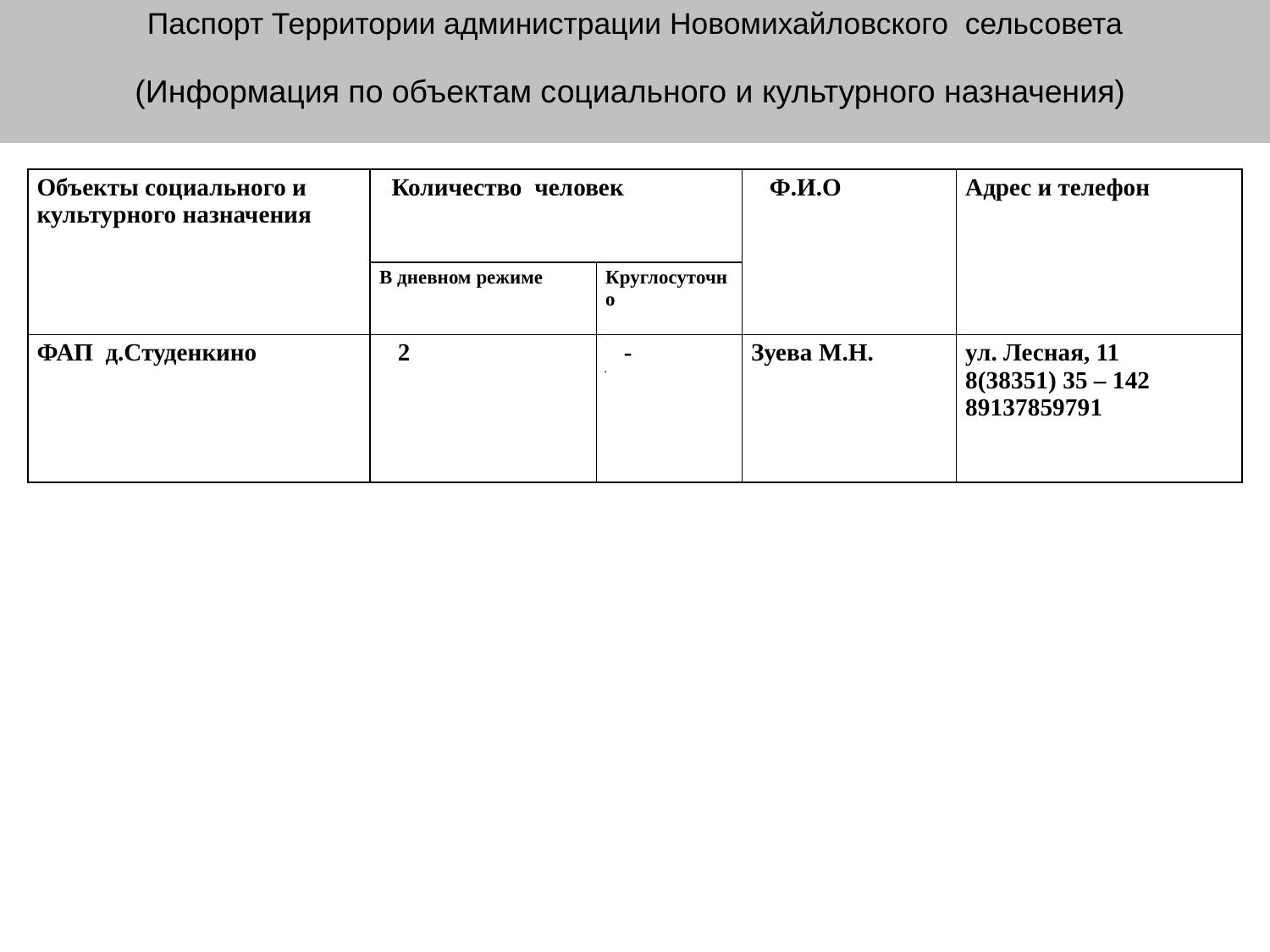

Паспорт Территории администрации Новомихайловского  сельсовета

(Информация по объектам социального и культурного назначения)

| Объекты социального и культурного назначения | Количество человек |  | Ф.И.О | Адрес и телефон |
| --- | --- | --- | --- | --- |
|  | В дневном режиме | Круглосуточно |  |  |
| ФАП д.Студенкино | 2 | - | Зуева М.Н. | ул. Лесная, 11 8(38351) 35 – 142 89137859791 |